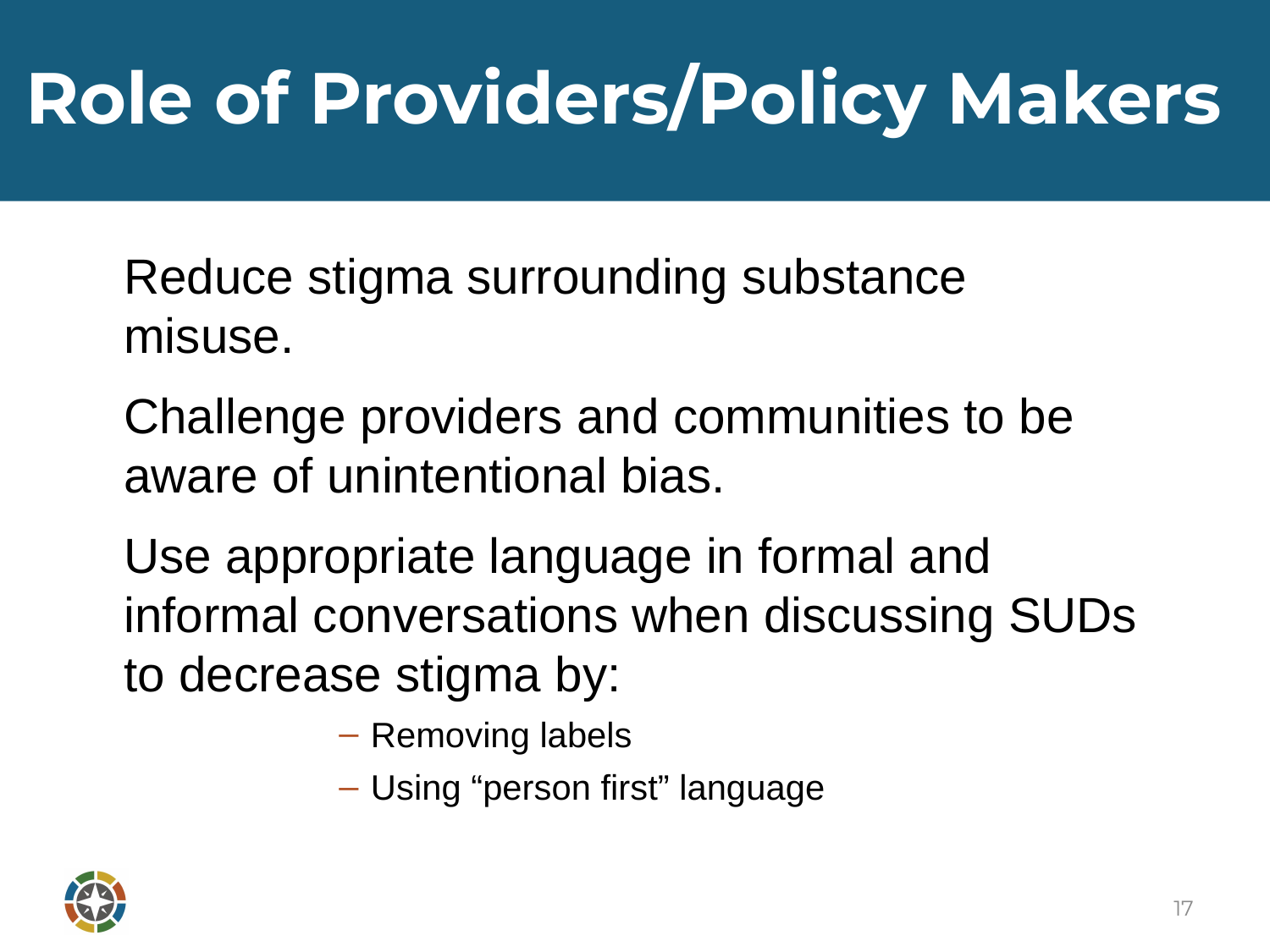

# Role of Providers/Policy Makers
Reduce stigma surrounding substance misuse.
Challenge providers and communities to be aware of unintentional bias.
Use appropriate language in formal and informal conversations when discussing SUDs to decrease stigma by:
Removing labels
Using “person first” language

17